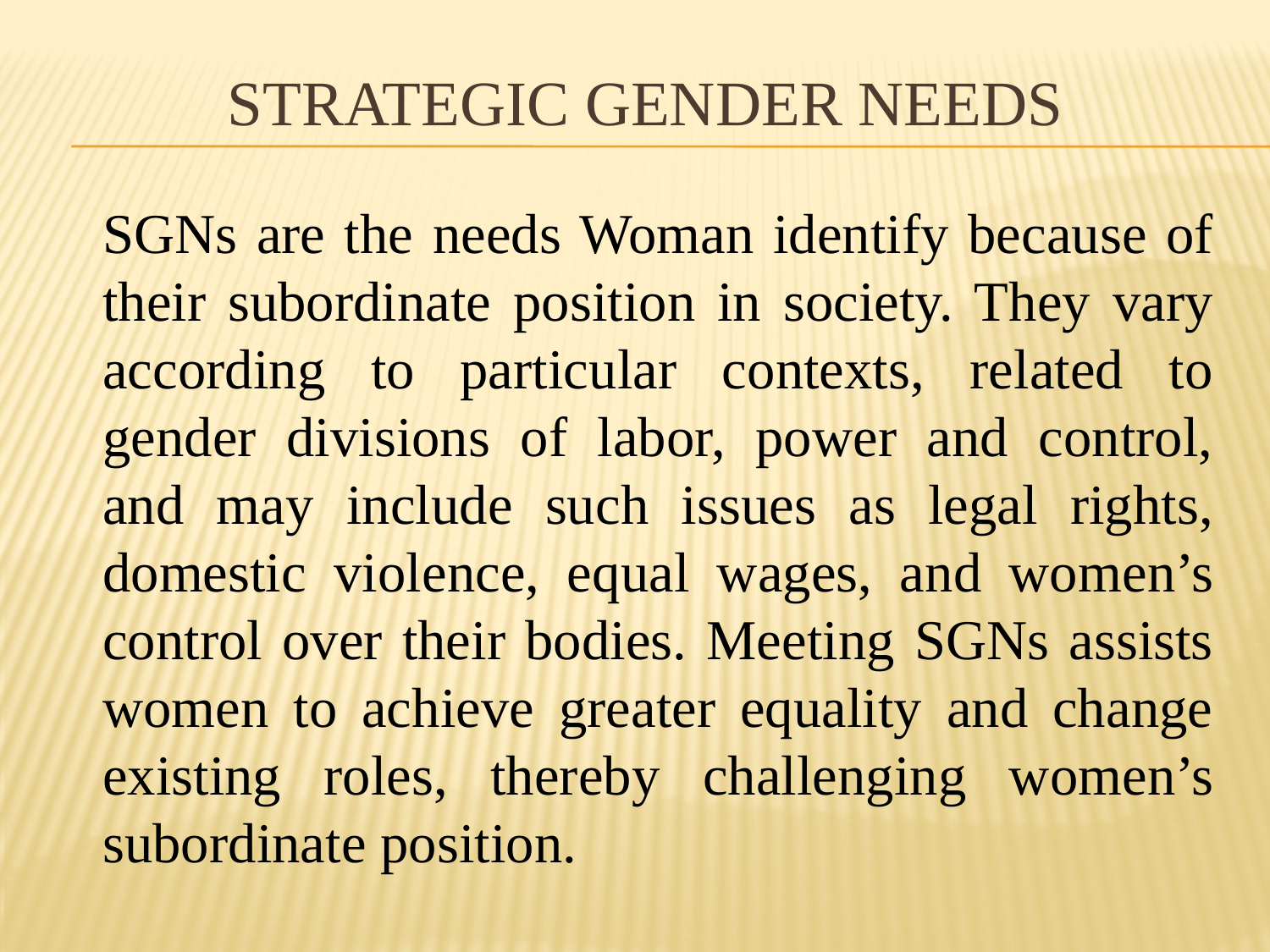

# Strategic Gender Needs
	SGNs are the needs Woman identify because of their subordinate position in society. They vary according to particular contexts, related to gender divisions of labor, power and control, and may include such issues as legal rights, domestic violence, equal wages, and women’s control over their bodies. Meeting SGNs assists women to achieve greater equality and change existing roles, thereby challenging women’s subordinate position.